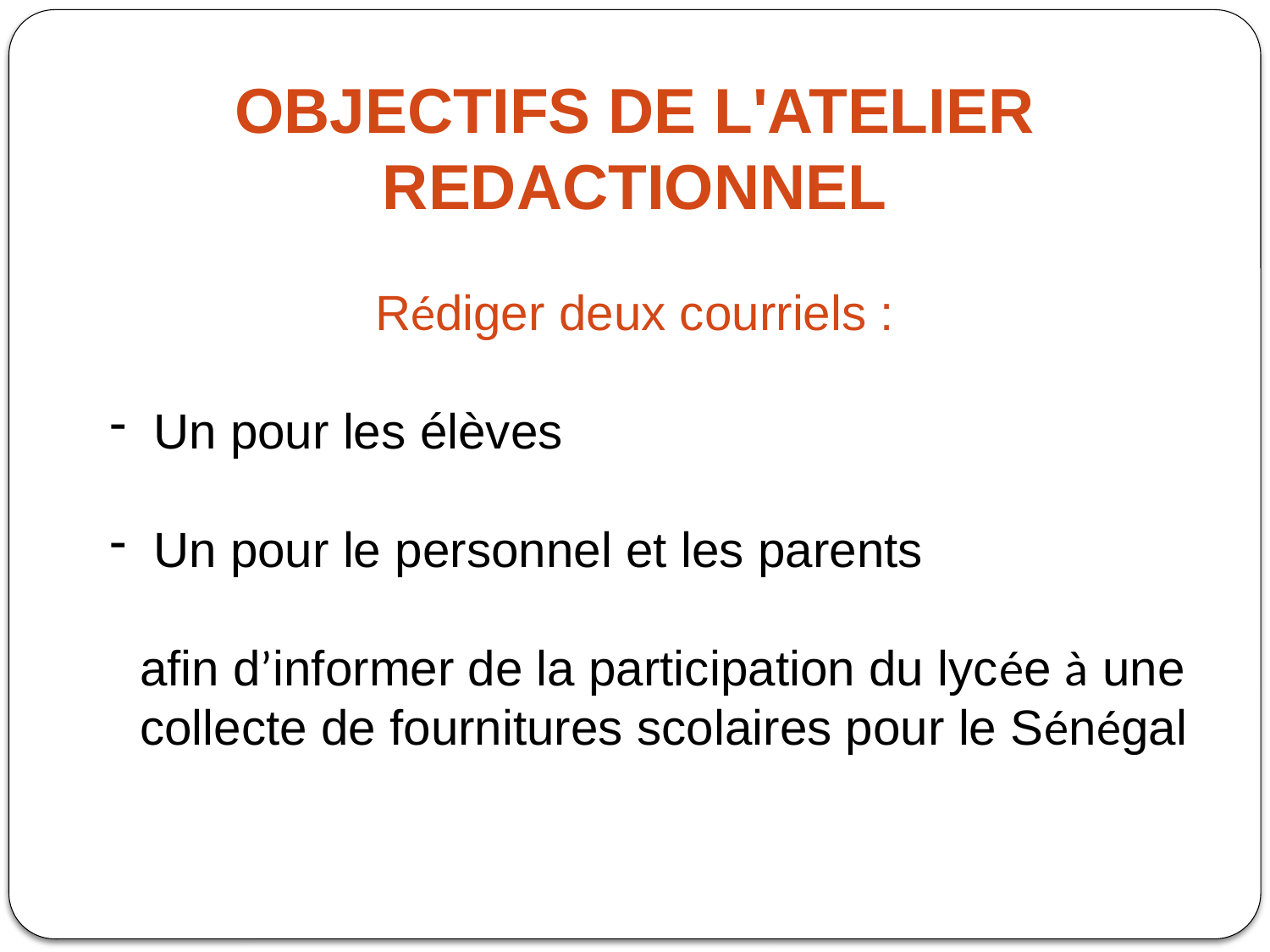

OBJECTIFS DE L'ATELIER REDACTIONNEL

Rédiger deux courriels :

 Un pour les élèves

 Un pour le personnel et les parents

afin d’informer de la participation du lycée à une collecte de fournitures scolaires pour le Sénégal